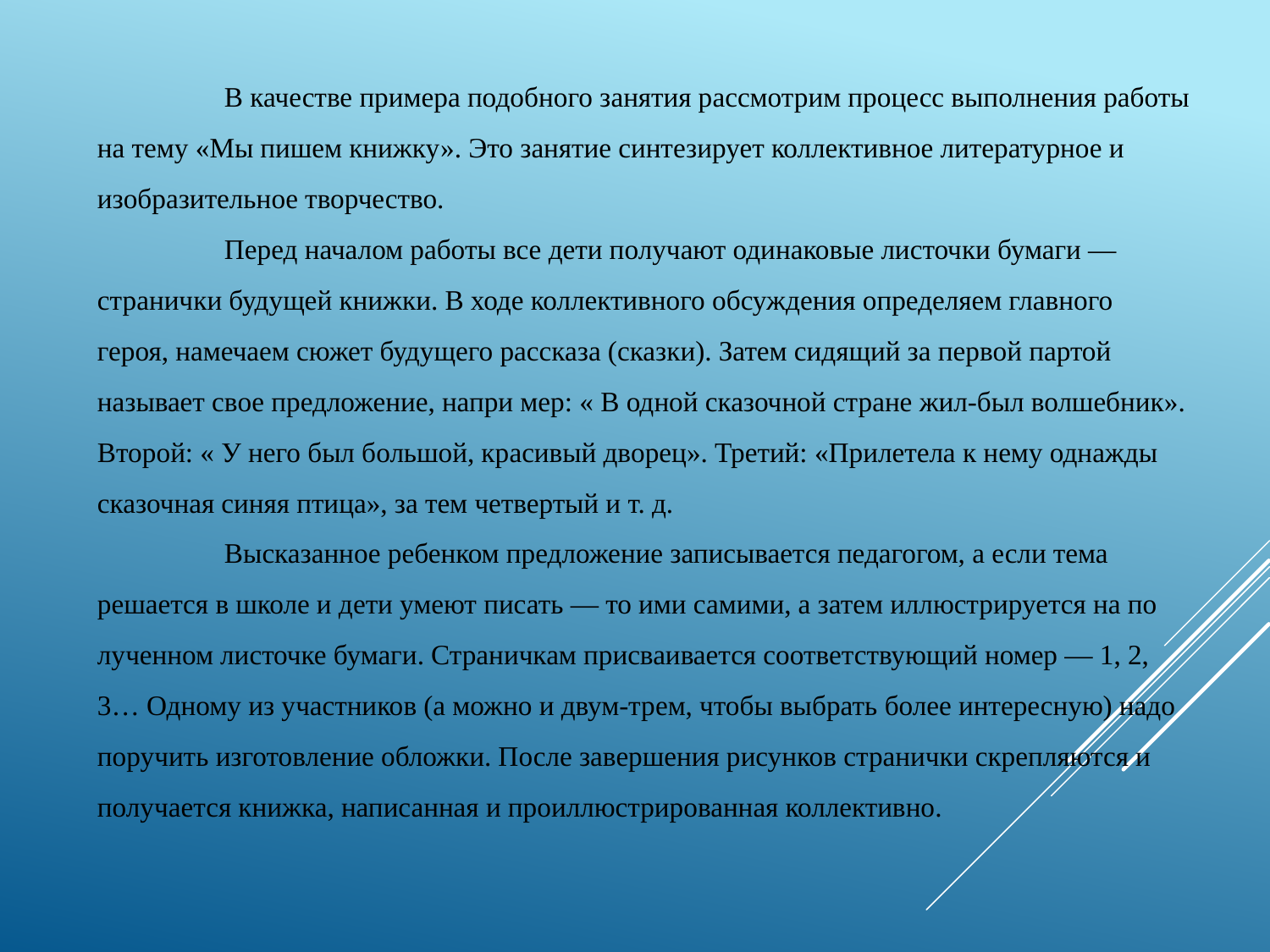

В качестве примера подобного занятия рассмотрим процесс выполнения работы на тему «Мы пишем книжку». Это занятие синтезирует коллективное литературное и изобразительное творчество.
	Перед началом работы все дети получают одинаковые листочки бумаги — странички будущей книжки. В ходе коллективного обсуждения определяем главного героя, намечаем сюжет будущего рассказа (сказки). Затем сидящий за первой партой называет свое предложение, напри мер: « В одной сказочной стране жил-был волшебник». Второй: « У него был большой, красивый дворец». Третий: «Прилетела к нему однажды сказочная синяя птица», за тем четвертый и т. д.
	Высказанное ребенком предложение записывается педагогом, а если тема решается в школе и дети умеют писать — то ими самими, а затем иллюстрируется на по лученном листочке бумаги. Страничкам присваивается соответствующий номер — 1, 2, 3… Одному из участников (а можно и двум-трем, чтобы выбрать более интересную) надо поручить изготовление обложки. После завершения рисунков странички скрепляются и получается книжка, написанная и проиллюстрированная коллективно.